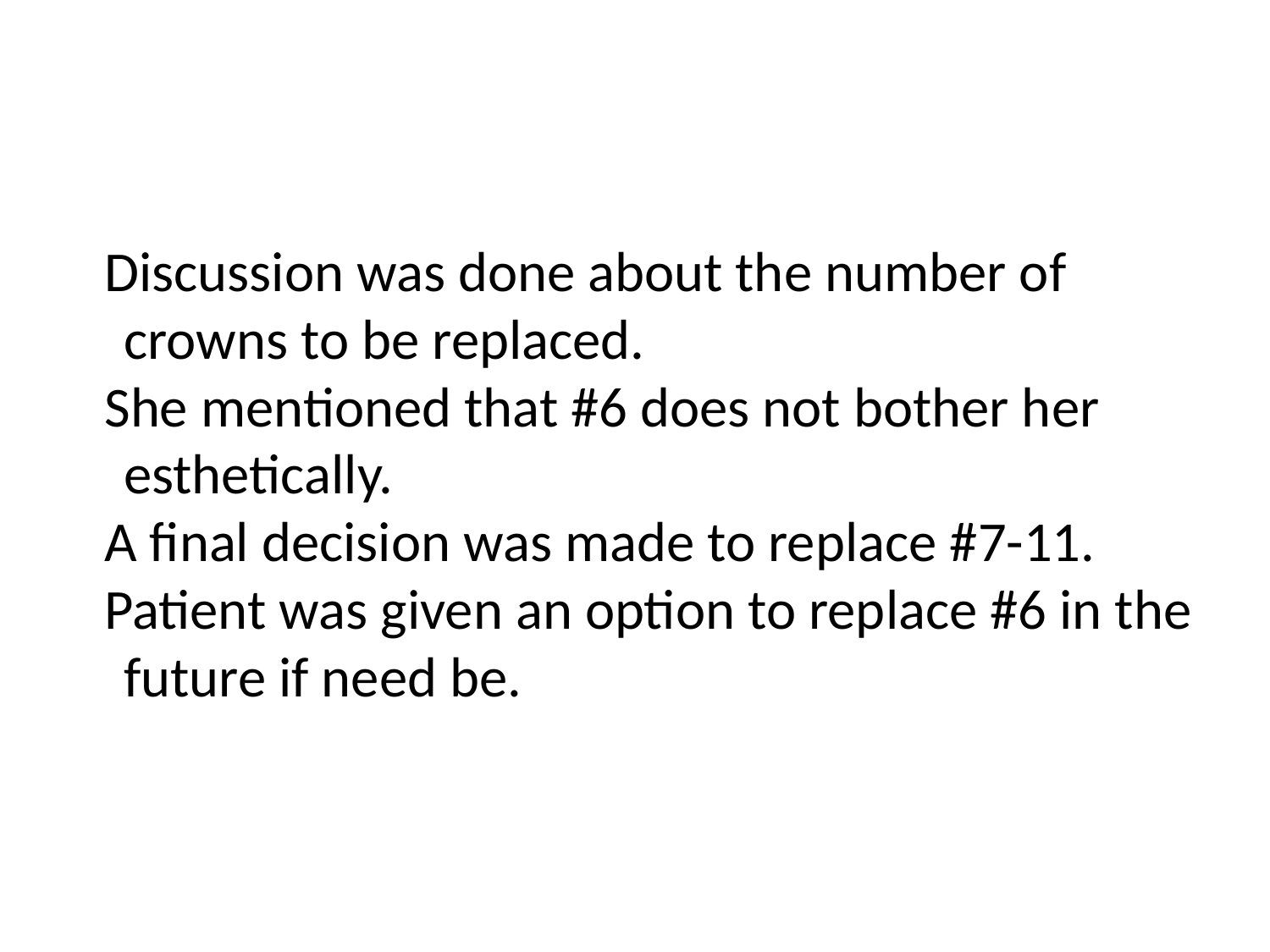

Discussion was done about the number of crowns to be replaced.
She mentioned that #6 does not bother her esthetically.
A final decision was made to replace #7-11.
Patient was given an option to replace #6 in the future if need be.